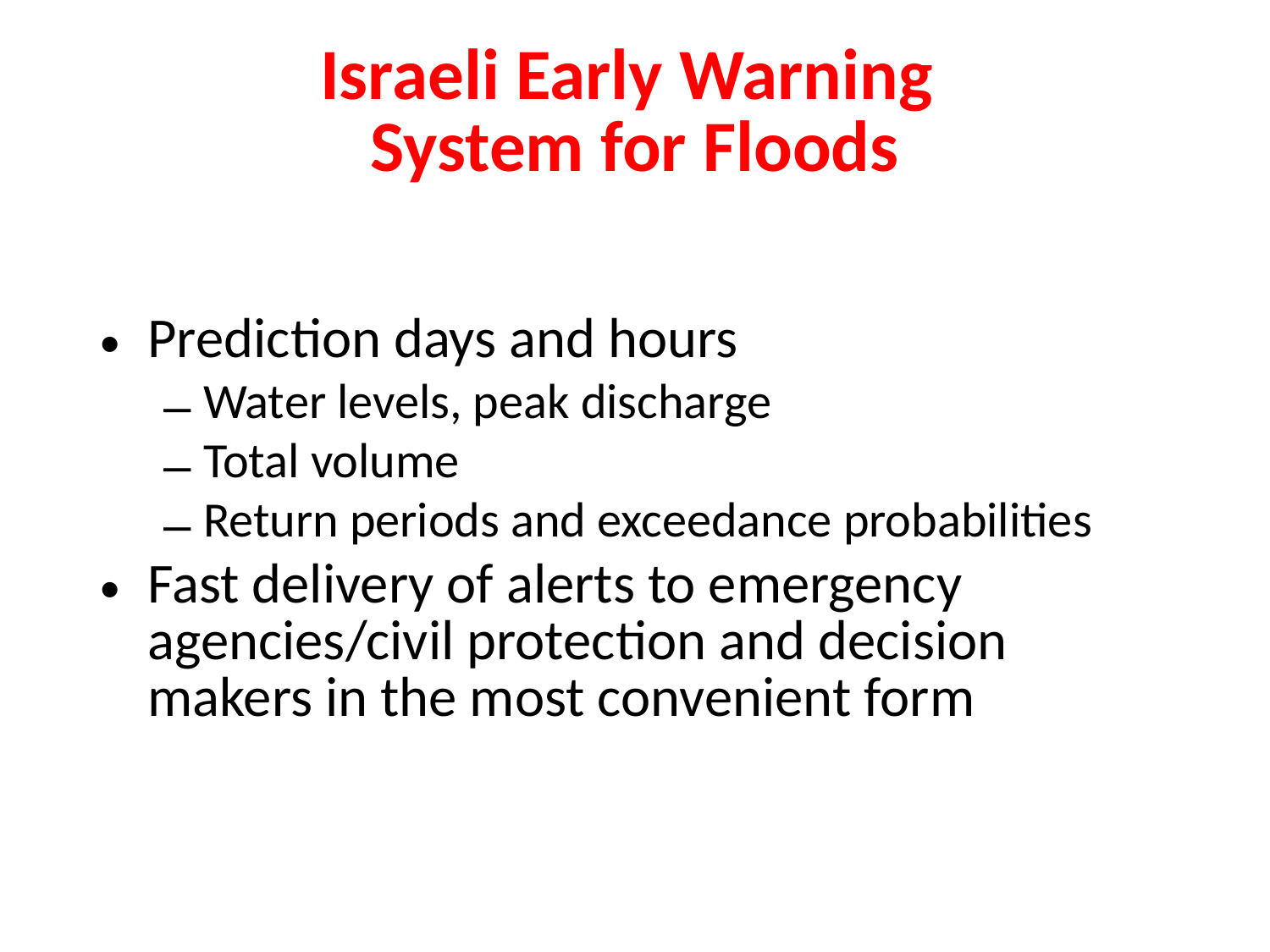

# Israeli Early Warning System for Floods
Prediction days and hours
Water levels, peak discharge
Total volume
Return periods and exceedance probabilities
Fast delivery of alerts to emergency agencies/civil protection and decision makers in the most convenient form